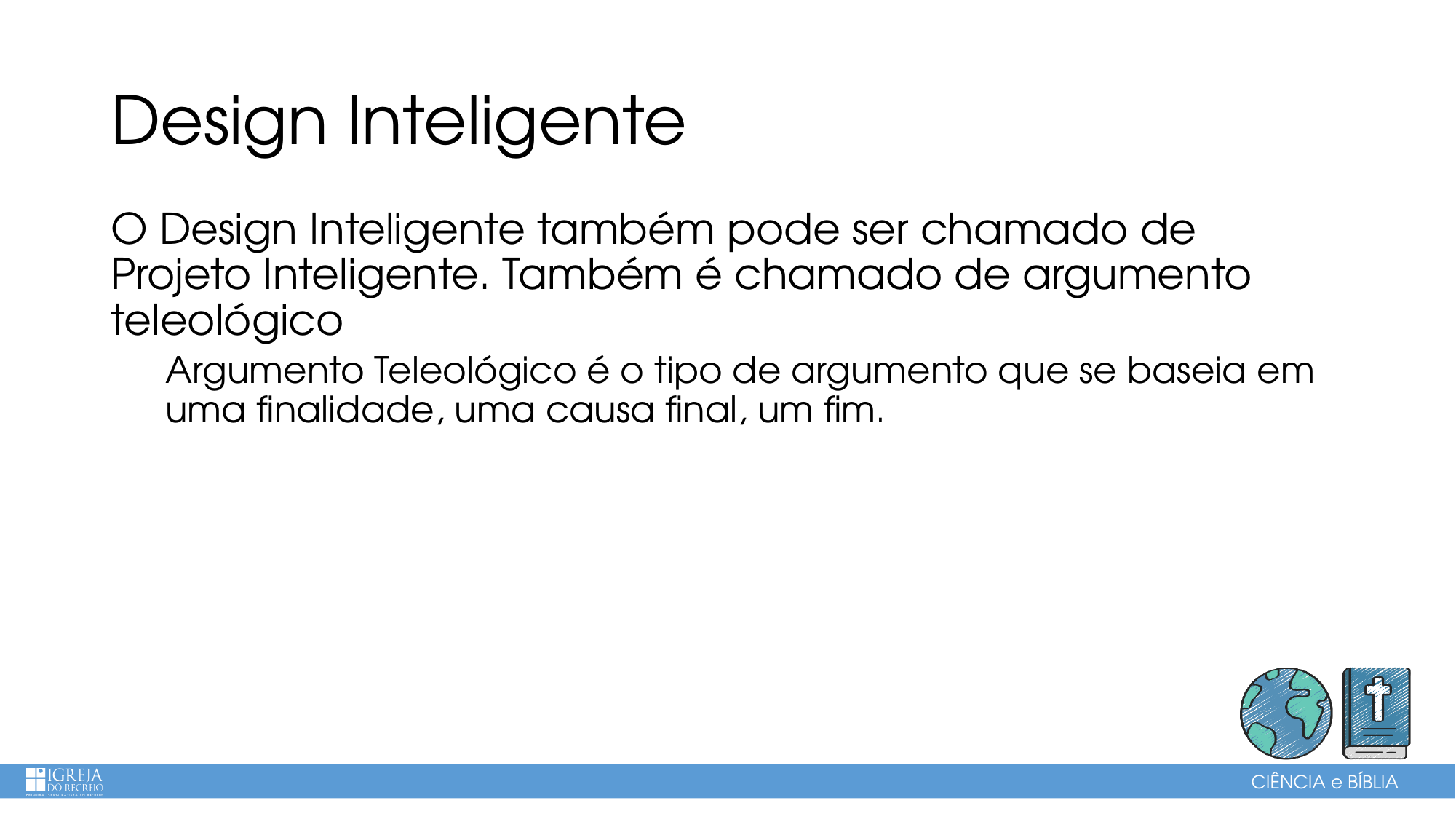

# Design Inteligente
O Design Inteligente também pode ser chamado de Projeto Inteligente. Também é chamado de argumento teleológico
Argumento Teleológico é o tipo de argumento que se baseia em uma finalidade, uma causa final, um fim.